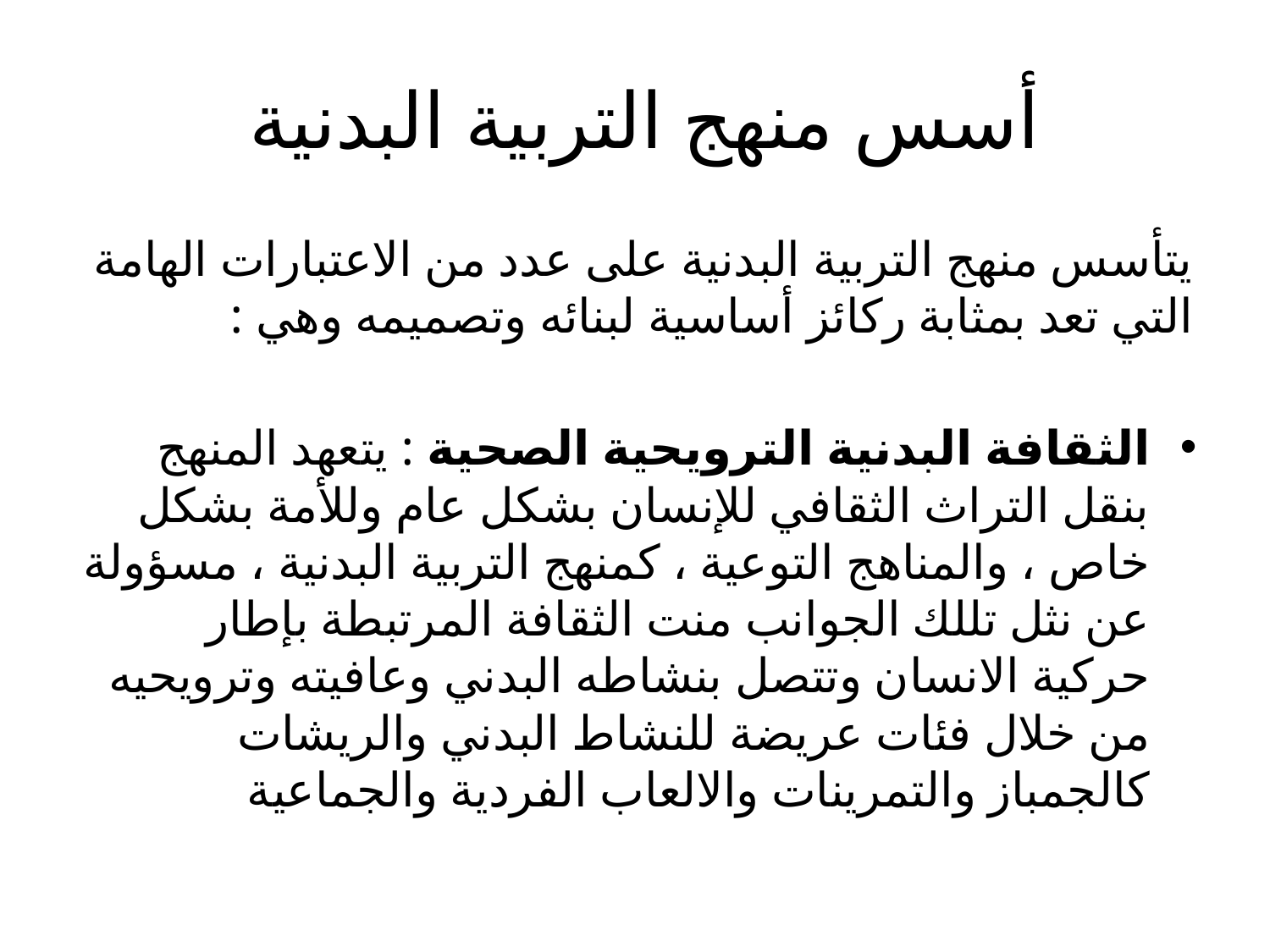

# أسس منهج التربية البدنية
يتأسس منهج التربية البدنية على عدد من الاعتبارات الهامة التي تعد بمثابة ركائز أساسية لبنائه وتصميمه وهي :

الثقافة البدنية الترويحية الصحية : يتعهد المنهج بنقل التراث الثقافي للإنسان بشكل عام وللأمة بشكل خاص ، والمناهج التوعية ، كمنهج التربية البدنية ، مسؤولة عن نثل تللك الجوانب منت الثقافة المرتبطة بإطار حركية الانسان وتتصل بنشاطه البدني وعافيته وترويحيه من خلال فئات عريضة للنشاط البدني والريشات كالجمباز والتمرينات والالعاب الفردية والجماعية